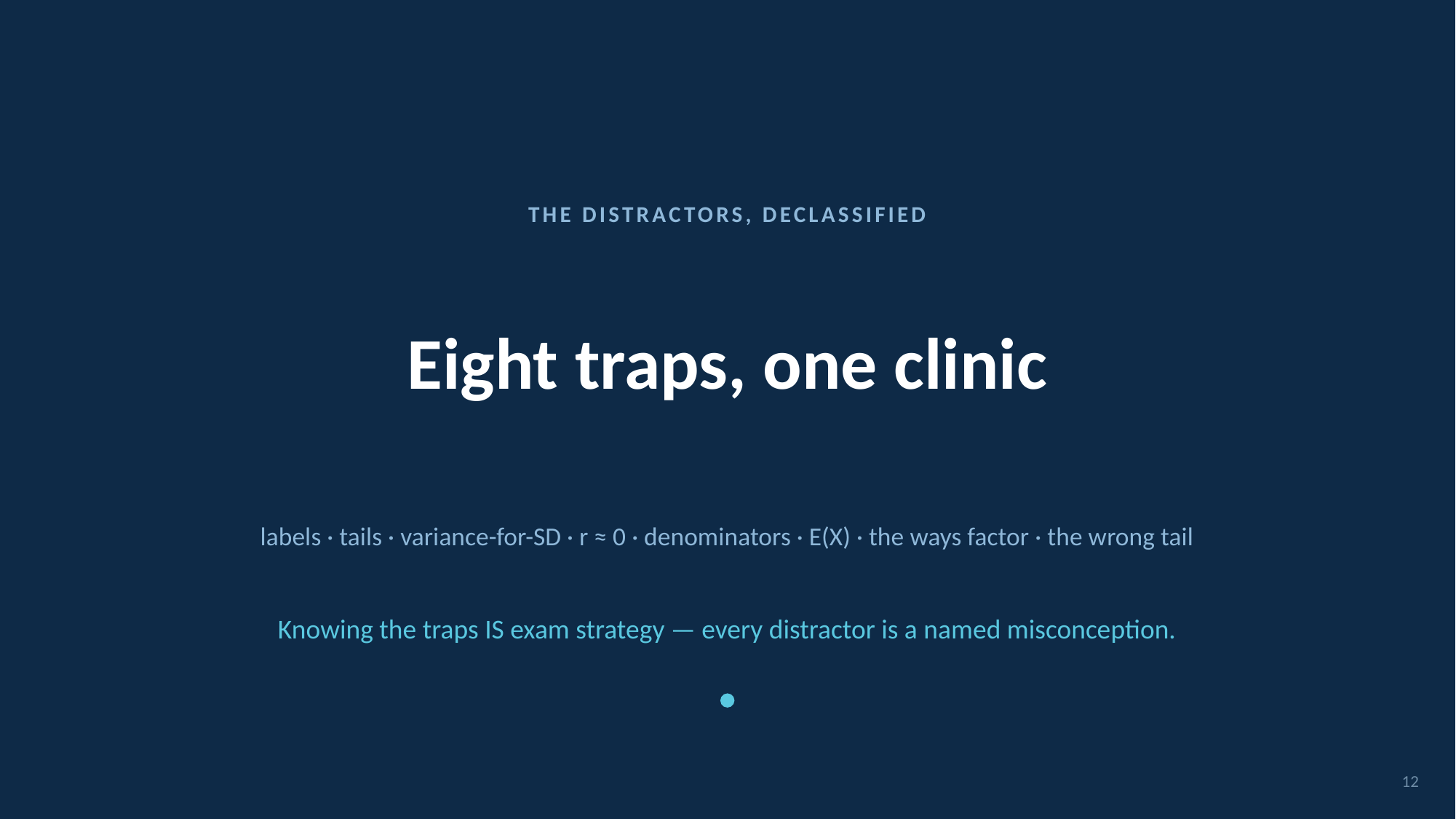

THE DISTRACTORS, DECLASSIFIED
# Eight traps, one clinic
labels · tails · variance-for-SD · r ≈ 0 · denominators · E(X) · the ways factor · the wrong tail
Knowing the traps IS exam strategy — every distractor is a named misconception.

12